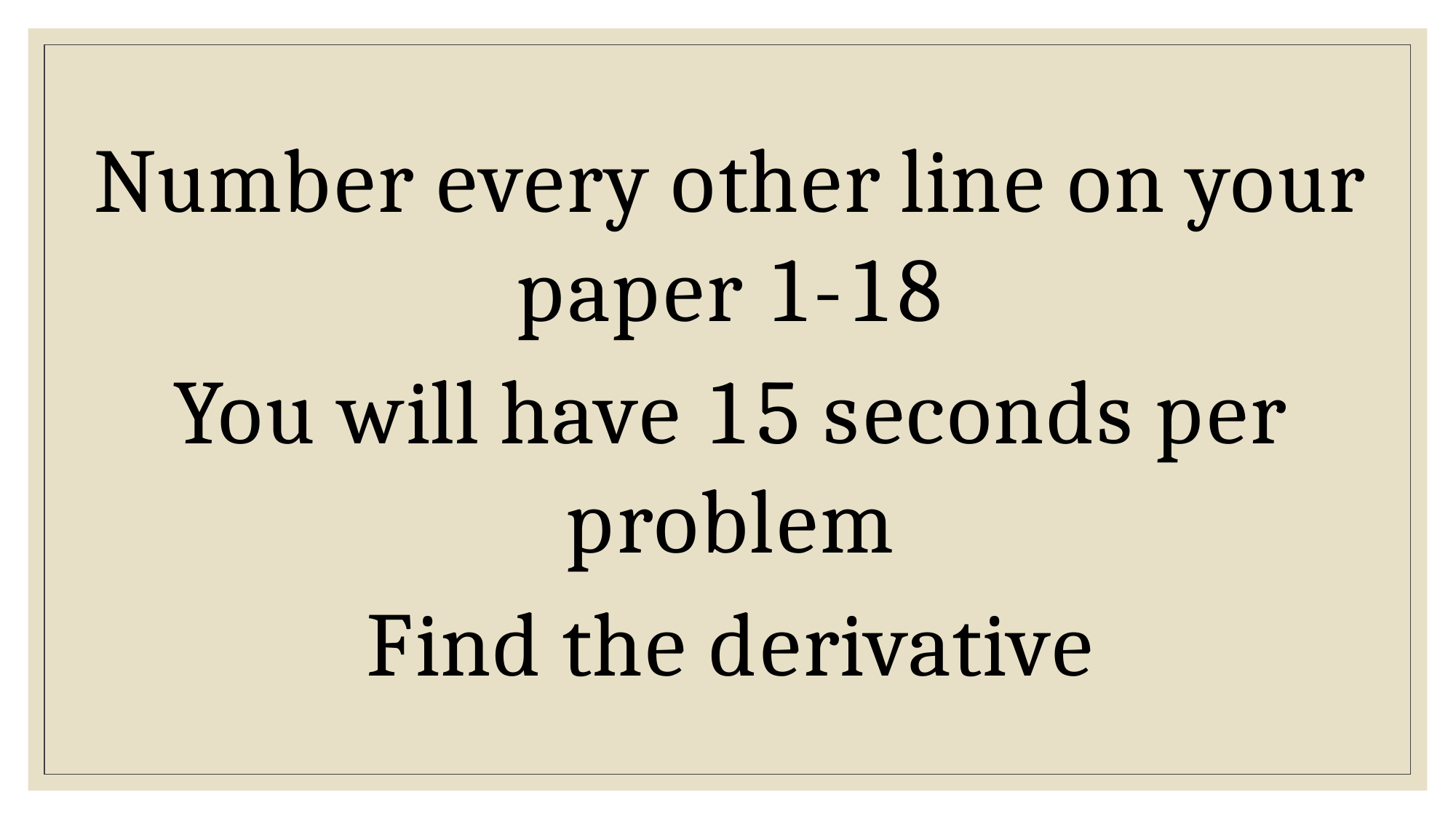

Number every other line on your paper 1-18
You will have 15 seconds per problem
Find the derivative